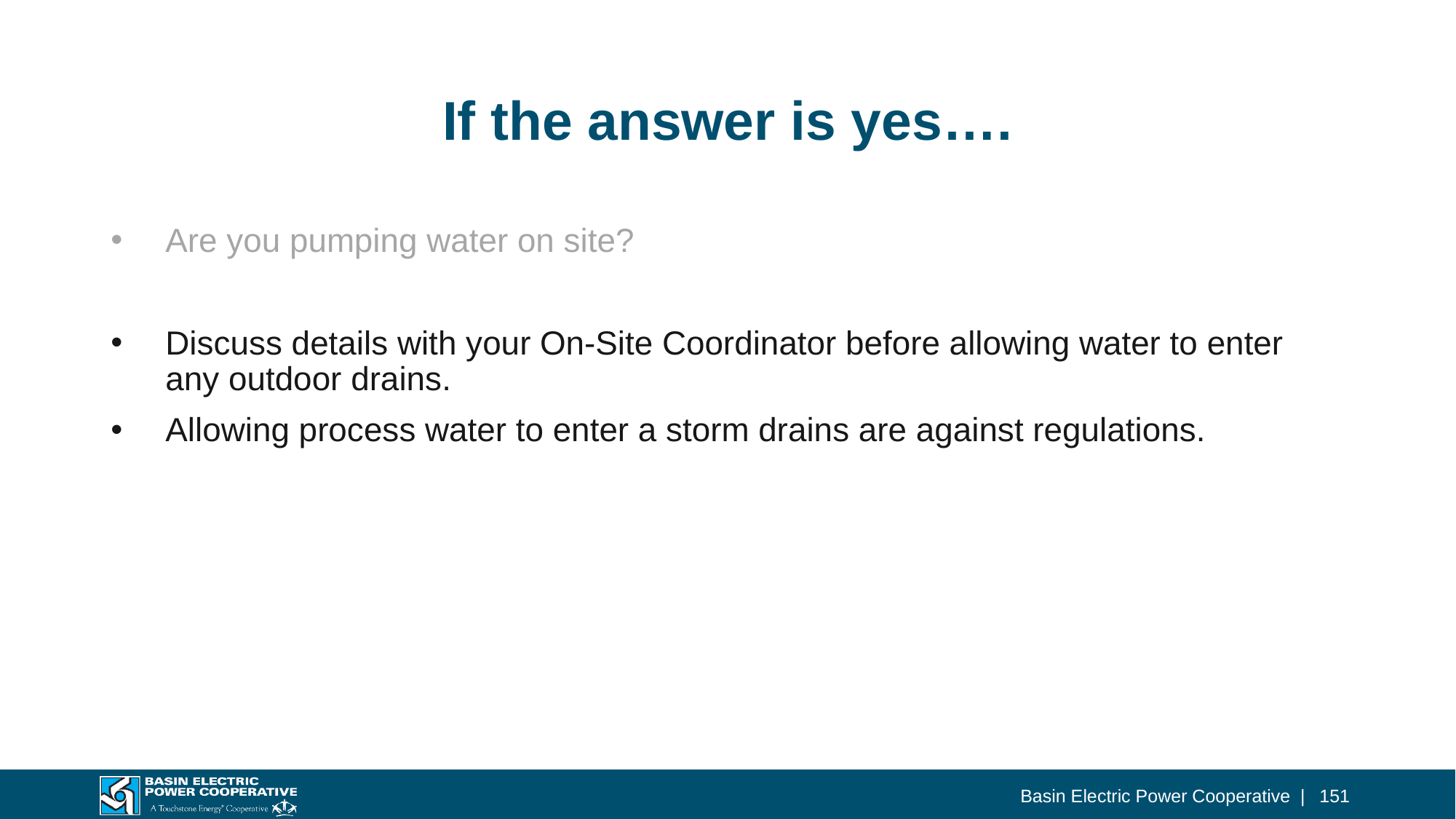

# If the answer is yes….
Are you pumping water on site?

Discuss details with your On-Site Coordinator before allowing water to enter any outdoor drains.
Allowing process water to enter a storm drains are against regulations.